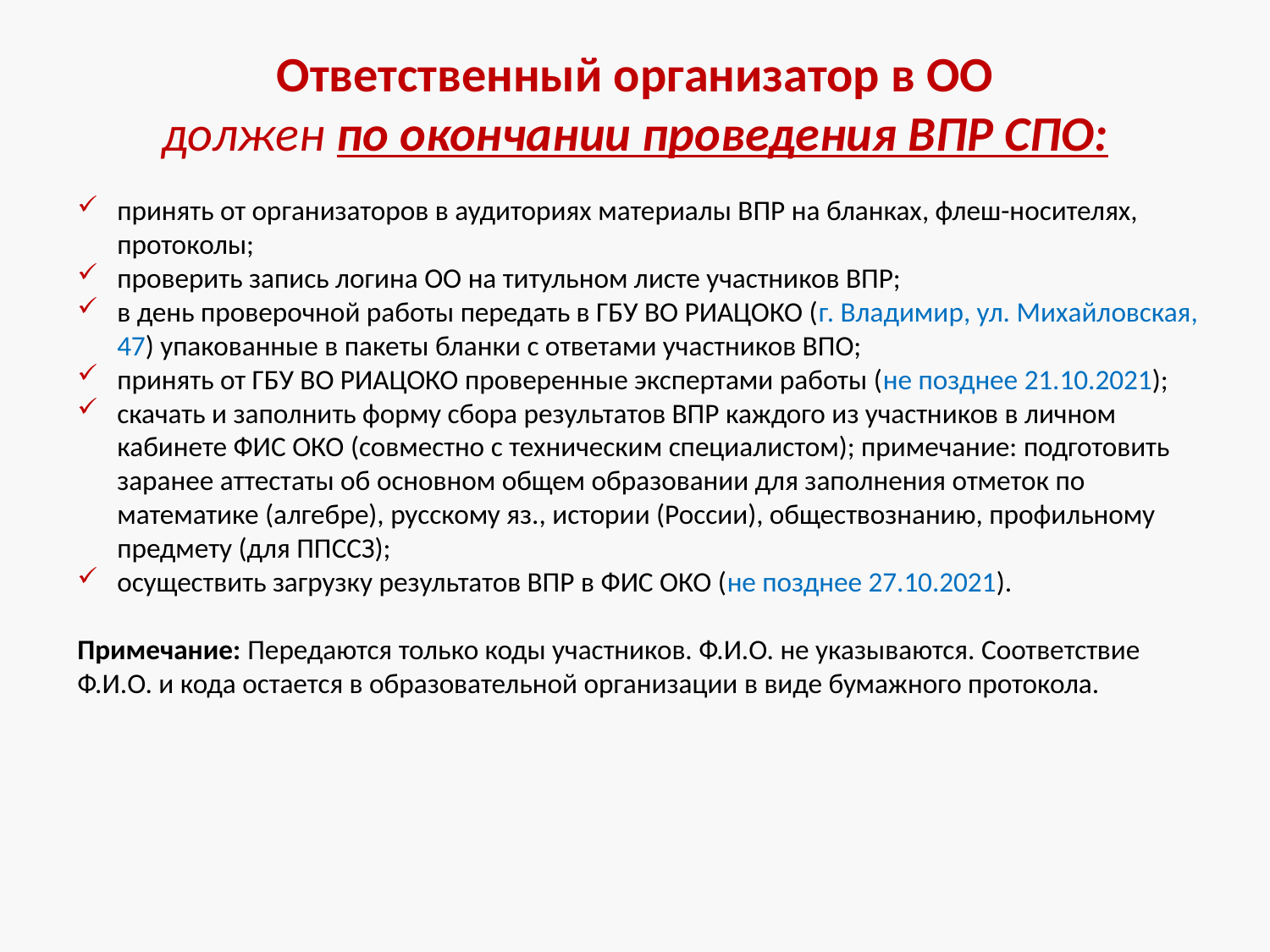

# Ответственный организатор в ОО должен по окончании проведения ВПР СПО:
принять от организаторов в аудиториях материалы ВПР на бланках, флеш-носителях, протоколы;
проверить запись логина ОО на титульном листе участников ВПР;
в день проверочной работы передать в ГБУ ВО РИАЦОКО (г. Владимир, ул. Михайловская, 47) упакованные в пакеты бланки с ответами участников ВПО;
принять от ГБУ ВО РИАЦОКО проверенные экспертами работы (не позднее 21.10.2021);
скачать и заполнить форму сбора результатов ВПР каждого из участников в личном кабинете ФИС ОКО (совместно с техническим специалистом); примечание: подготовить заранее аттестаты об основном общем образовании для заполнения отметок по математике (алгебре), русскому яз., истории (России), обществознанию, профильному предмету (для ППССЗ);
осуществить загрузку результатов ВПР в ФИС ОКО (не позднее 27.10.2021).

Примечание: Передаются только коды участников. Ф.И.О. не указываются. Соответствие Ф.И.О. и кода остается в образовательной организации в виде бумажного протокола.